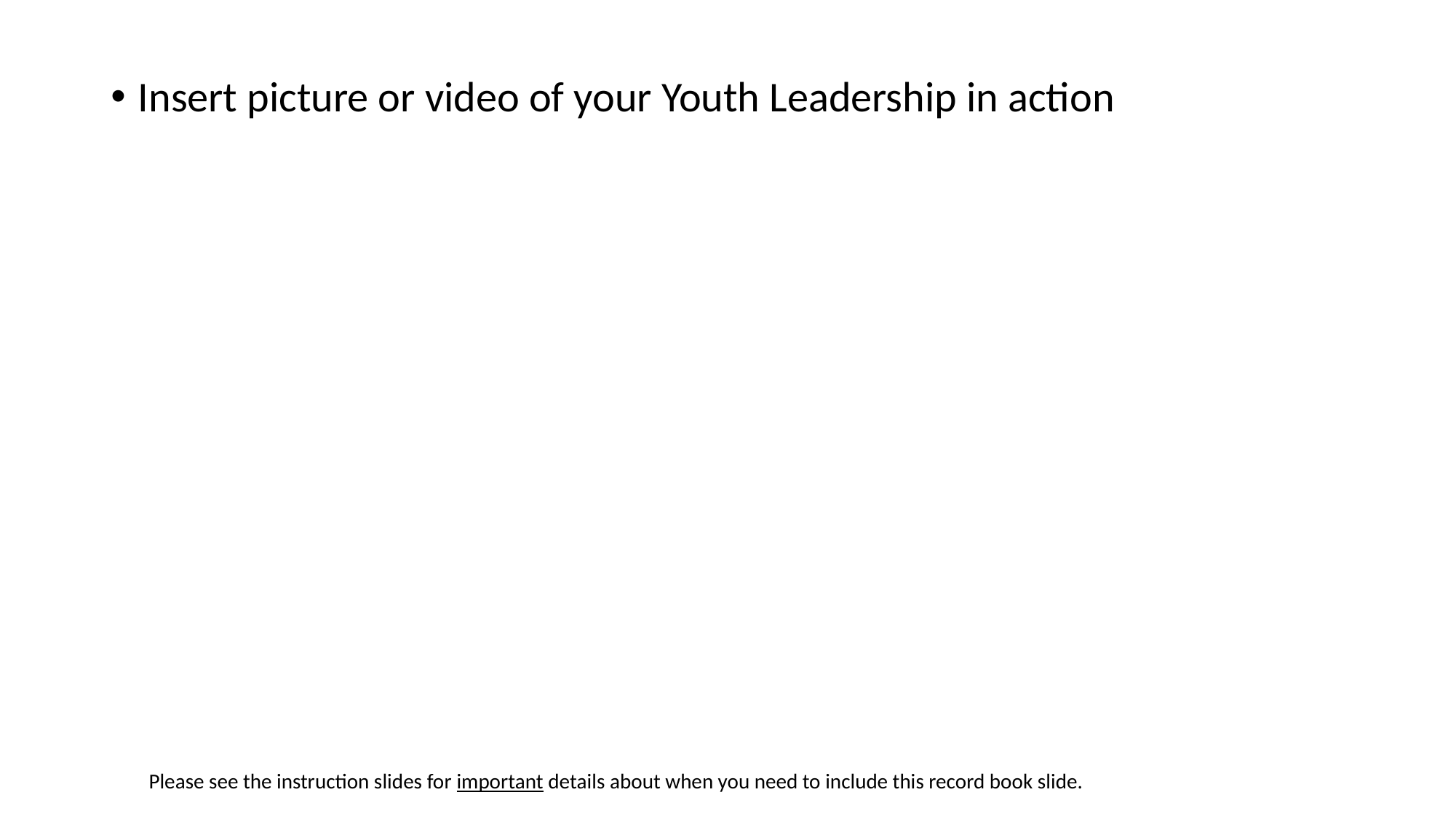

Insert picture or video of your Youth Leadership in action

Please see the instruction slides for important details about when you need to include this record book slide.